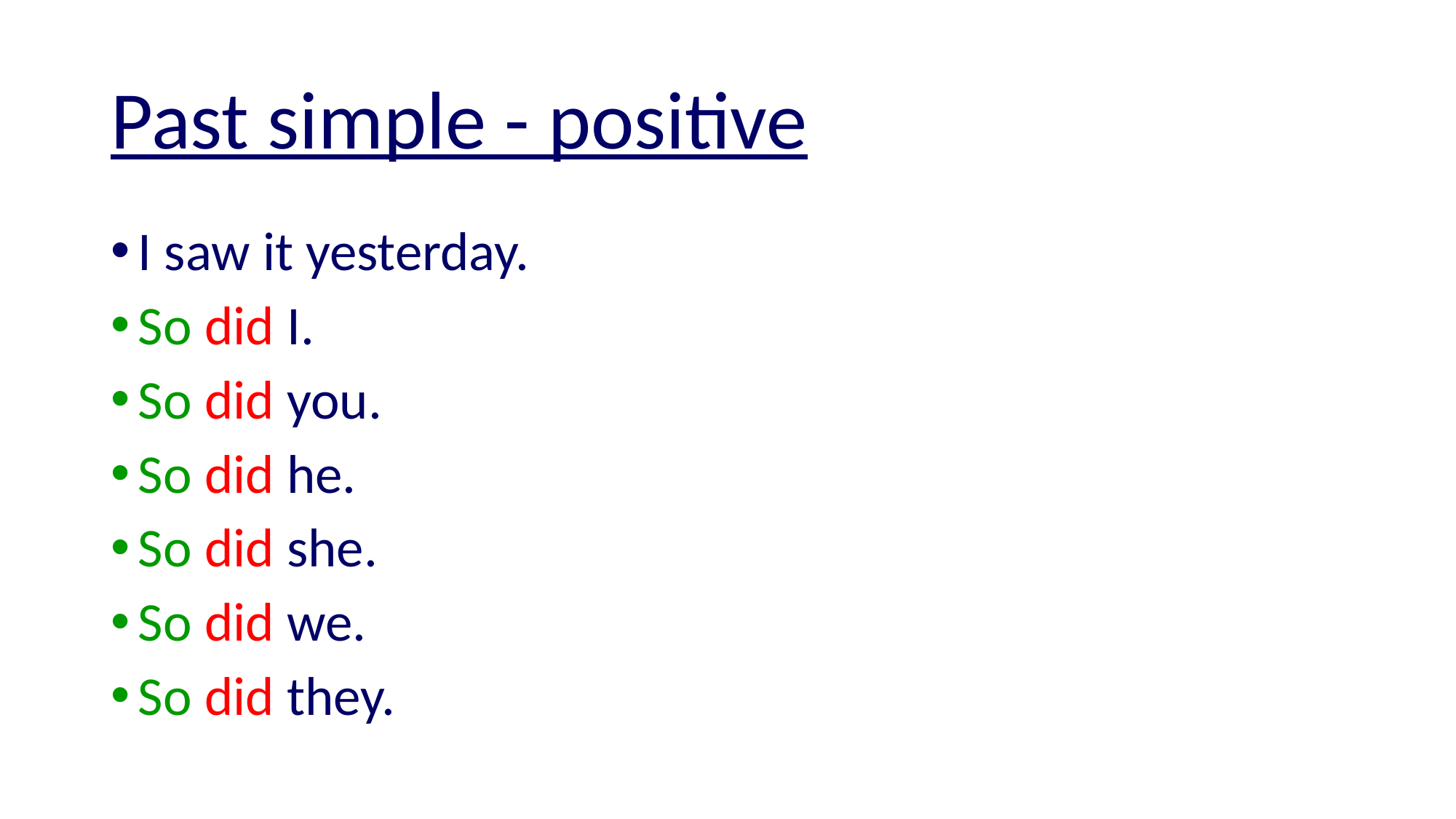

# Past simple - positive
I saw it yesterday.
So did I.
So did you.
So did he.
So did she.
So did we.
So did they.